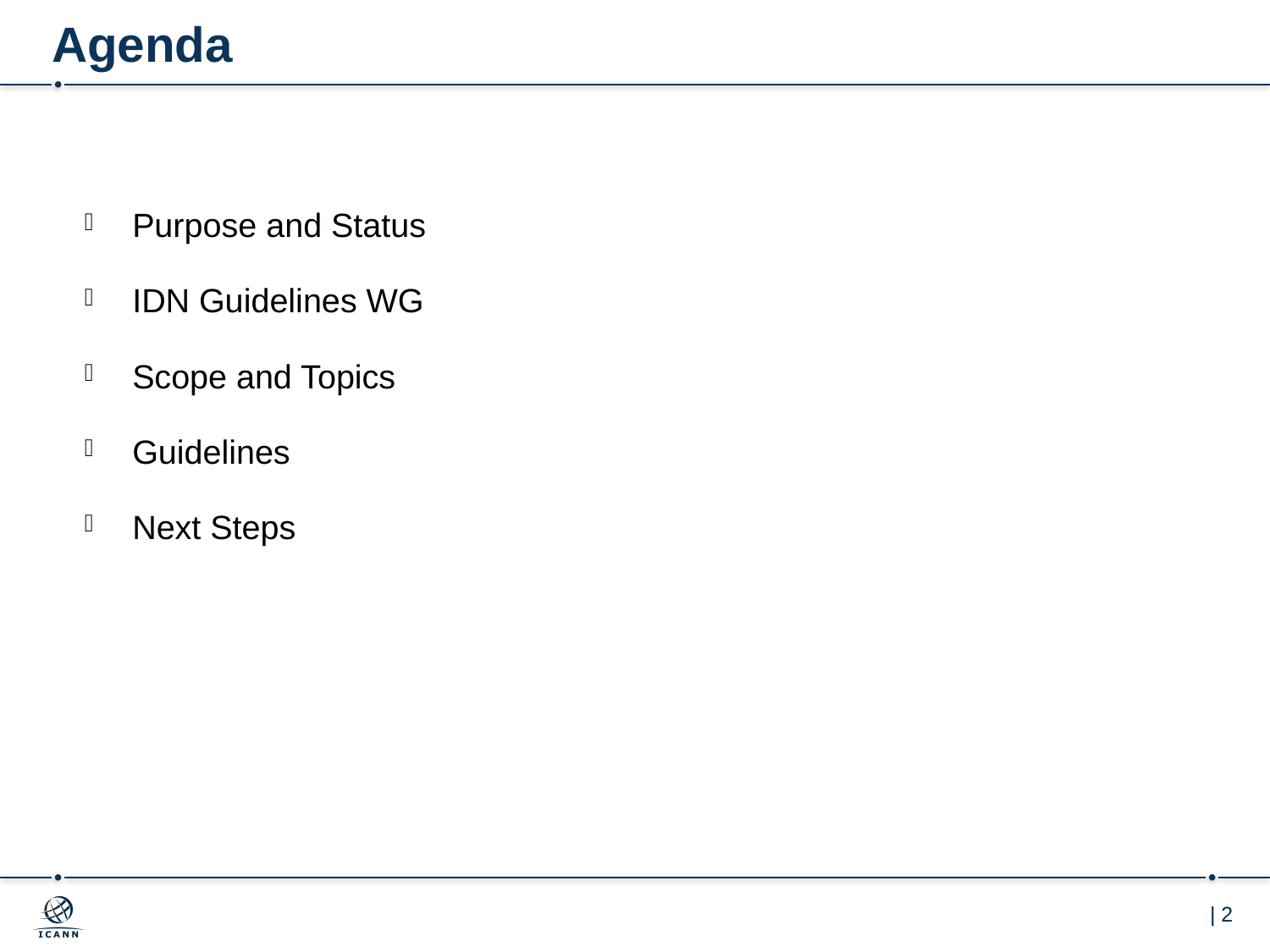

# Agenda
Purpose and Status
IDN Guidelines WG
Scope and Topics
Guidelines
Next Steps